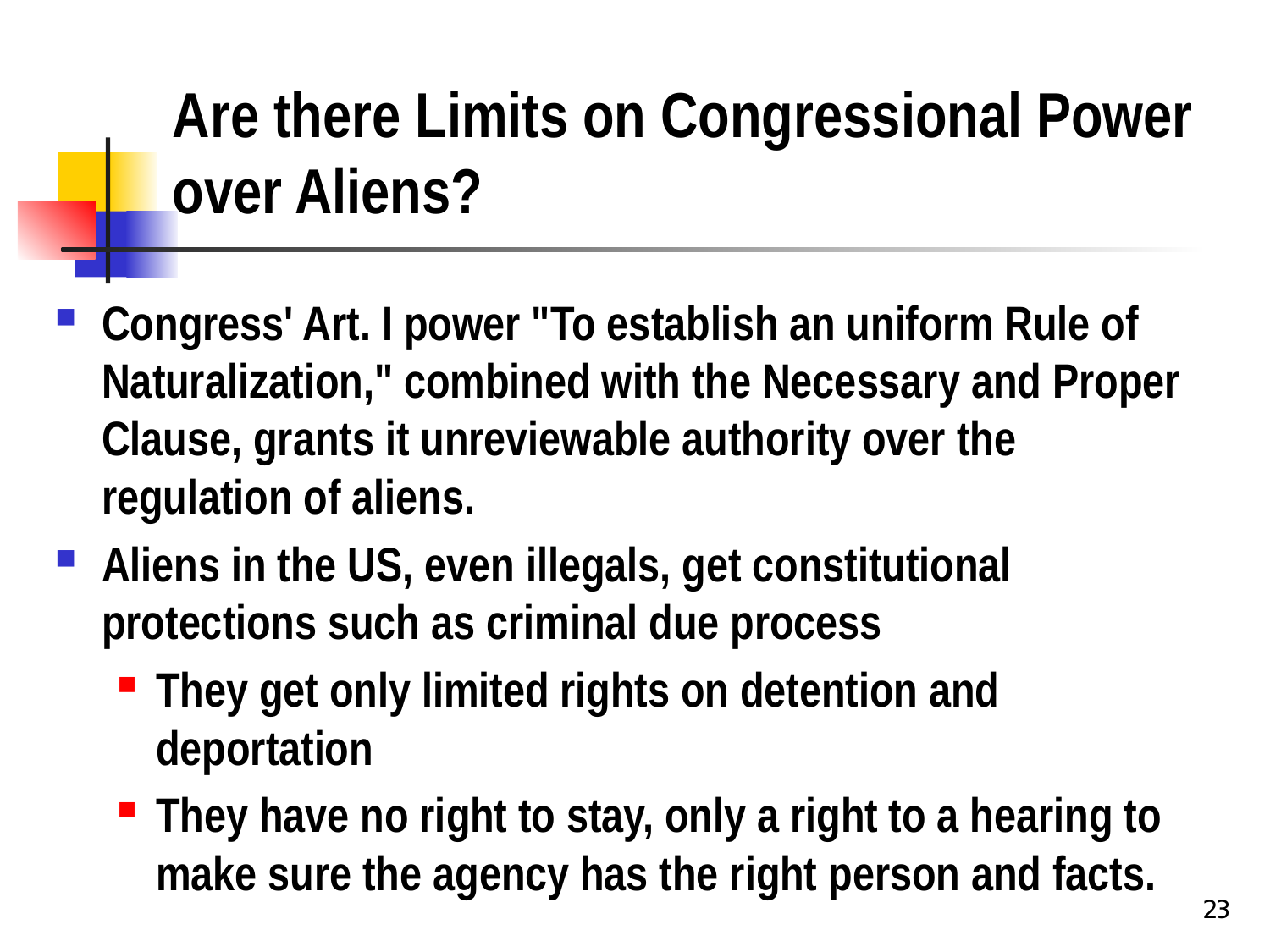

# Are there Limits on Congressional Power over Aliens?
Congress' Art. I power "To establish an uniform Rule of Naturalization," combined with the Necessary and Proper Clause, grants it unreviewable authority over the regulation of aliens.
Aliens in the US, even illegals, get constitutional protections such as criminal due process
They get only limited rights on detention and deportation
They have no right to stay, only a right to a hearing to make sure the agency has the right person and facts.
23